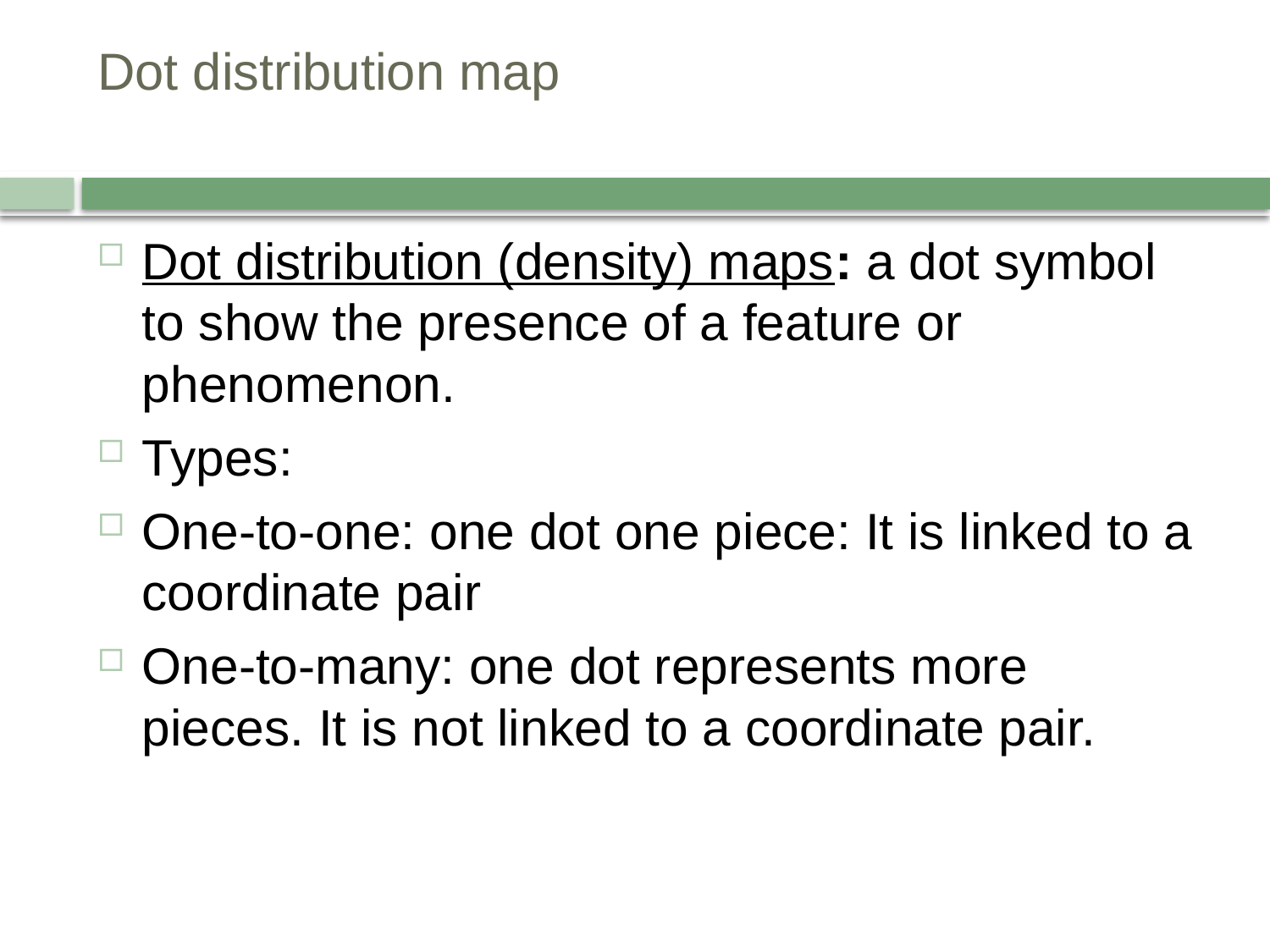

# Dot distribution map
Dot distribution (density) maps: a dot symbol to show the presence of a feature or phenomenon.
Types:
One-to-one: one dot one piece: It is linked to a coordinate pair
One-to-many: one dot represents more pieces. It is not linked to a coordinate pair.